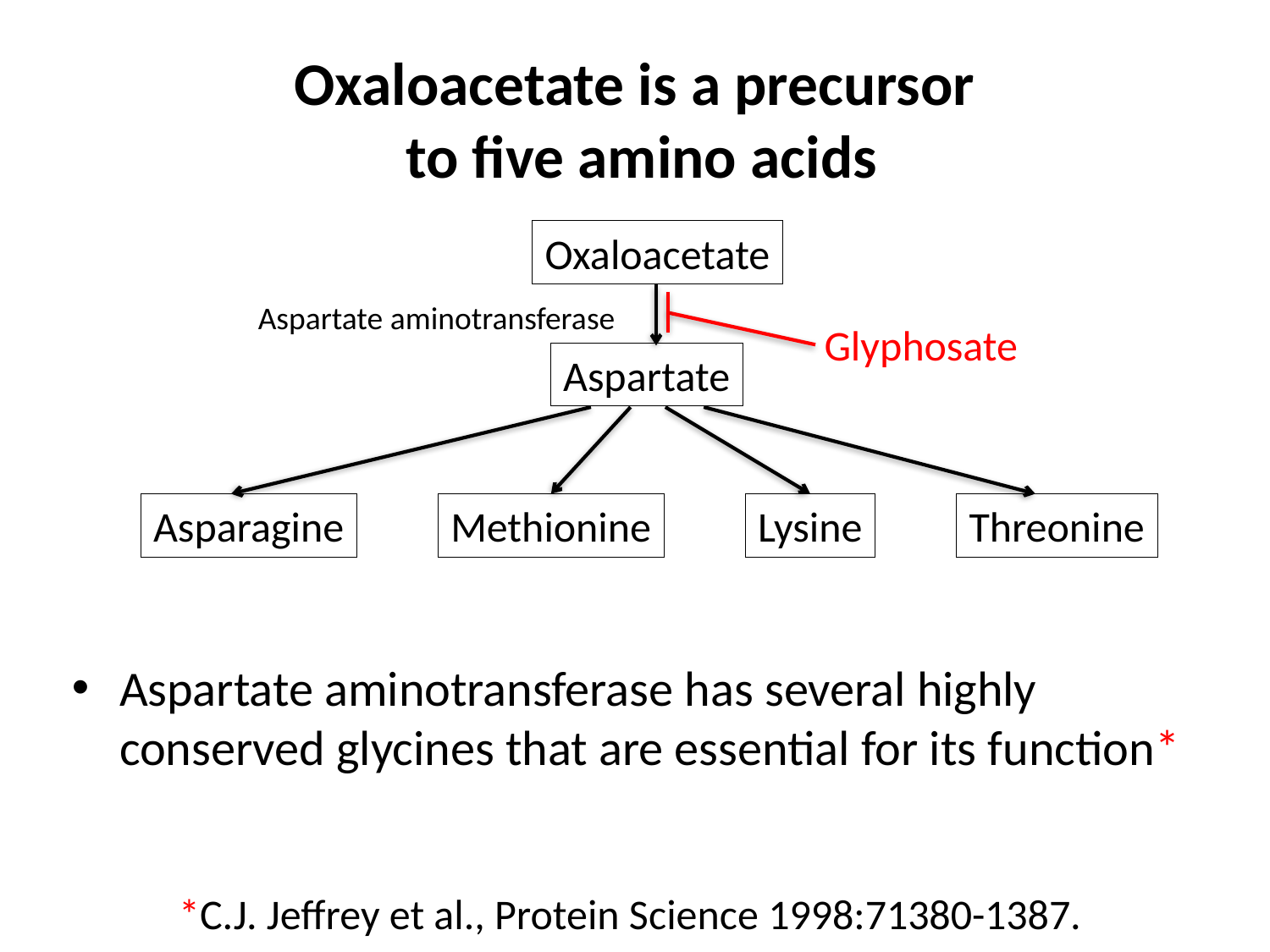

# Oxaloacetate is a precursor to five amino acids
Oxaloacetate
Aspartate aminotransferase
Glyphosate
Aspartate
Asparagine
Methionine
Lysine
Threonine
Aspartate aminotransferase has several highly conserved glycines that are essential for its function*
*C.J. Jeffrey et al., Protein Science 1998:71380-1387.